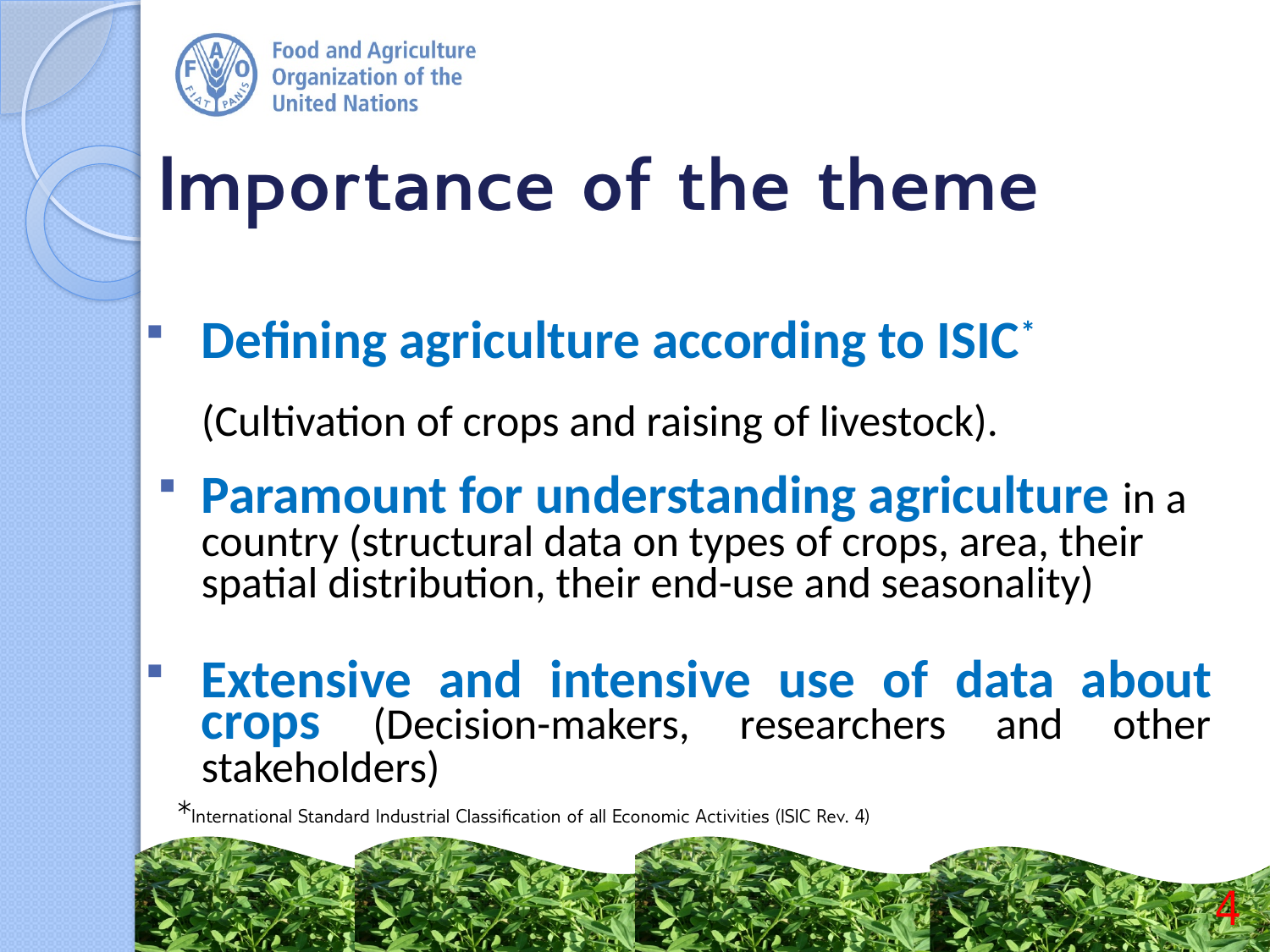

# Importance of the theme
Defining agriculture according to ISIC*
	(Cultivation of crops and raising of livestock).
Paramount for understanding agriculture in a country (structural data on types of crops, area, their spatial distribution, their end-use and seasonality)
Extensive and intensive use of data about crops (Decision-makers, researchers and other stakeholders)
*International Standard Industrial Classification of all Economic Activities (ISIC Rev. 4)

4